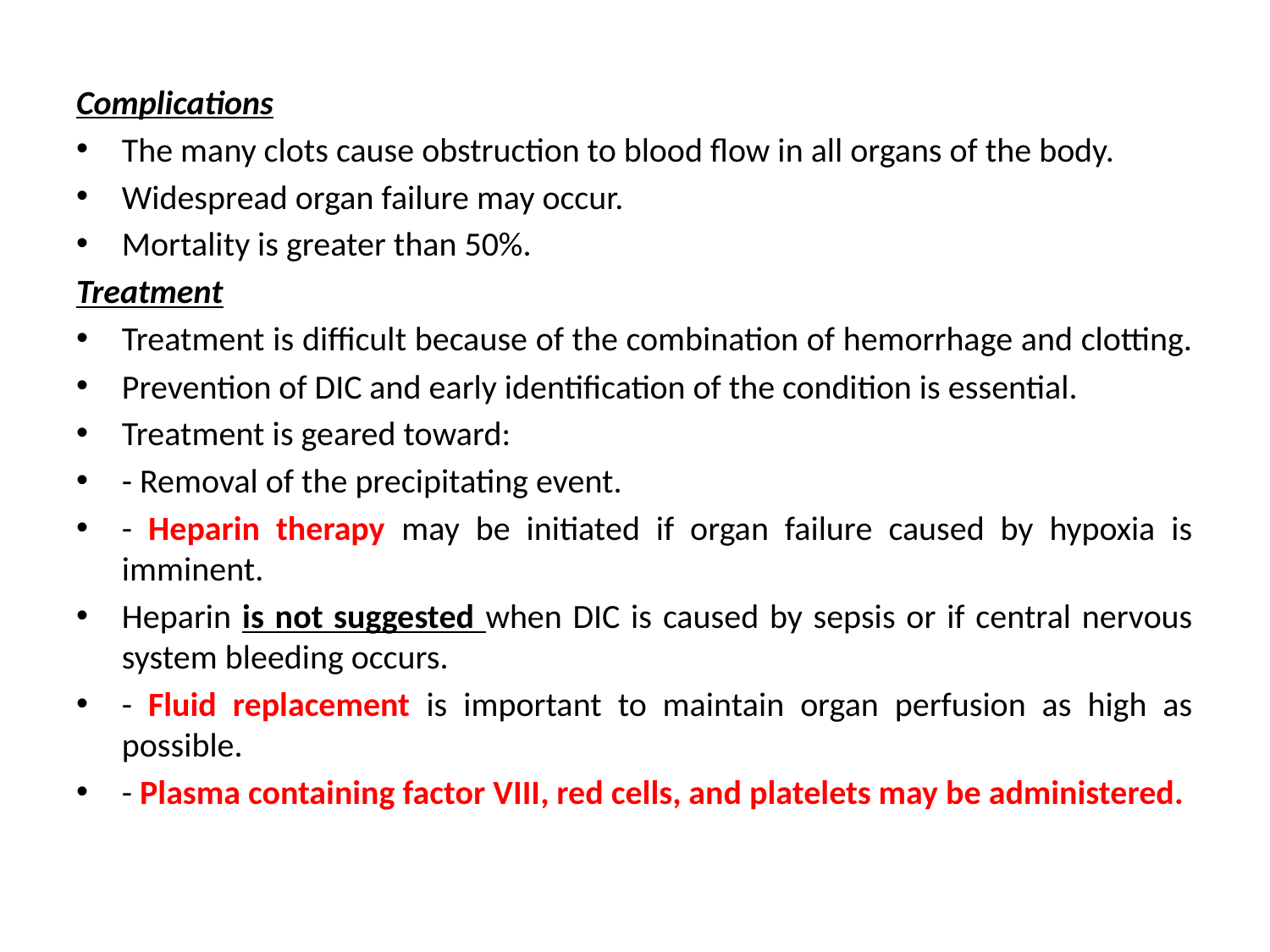

Complications
The many clots cause obstruction to blood flow in all organs of the body.
Widespread organ failure may occur.
Mortality is greater than 50%.
Treatment
Treatment is difficult because of the combination of hemorrhage and clotting.
Prevention of DIC and early identification of the condition is essential.
Treatment is geared toward:
- Removal of the precipitating event.
- Heparin therapy may be initiated if organ failure caused by hypoxia is imminent.
Heparin is not suggested when DIC is caused by sepsis or if central nervous system bleeding occurs.
- Fluid replacement is important to maintain organ perfusion as high as possible.
- Plasma containing factor VIII, red cells, and platelets may be administered.